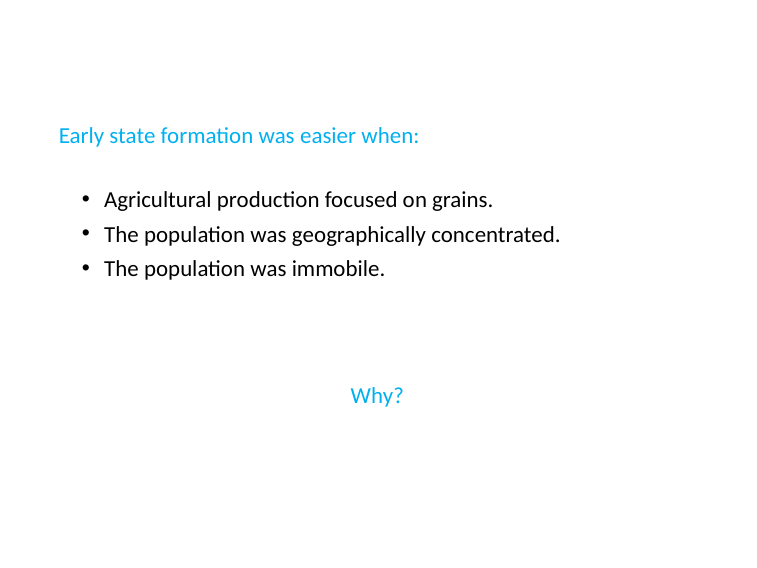

Early state formation was easier when:

Agricultural production focused on grains.
The population was geographically concentrated.
The population was immobile.

Why?